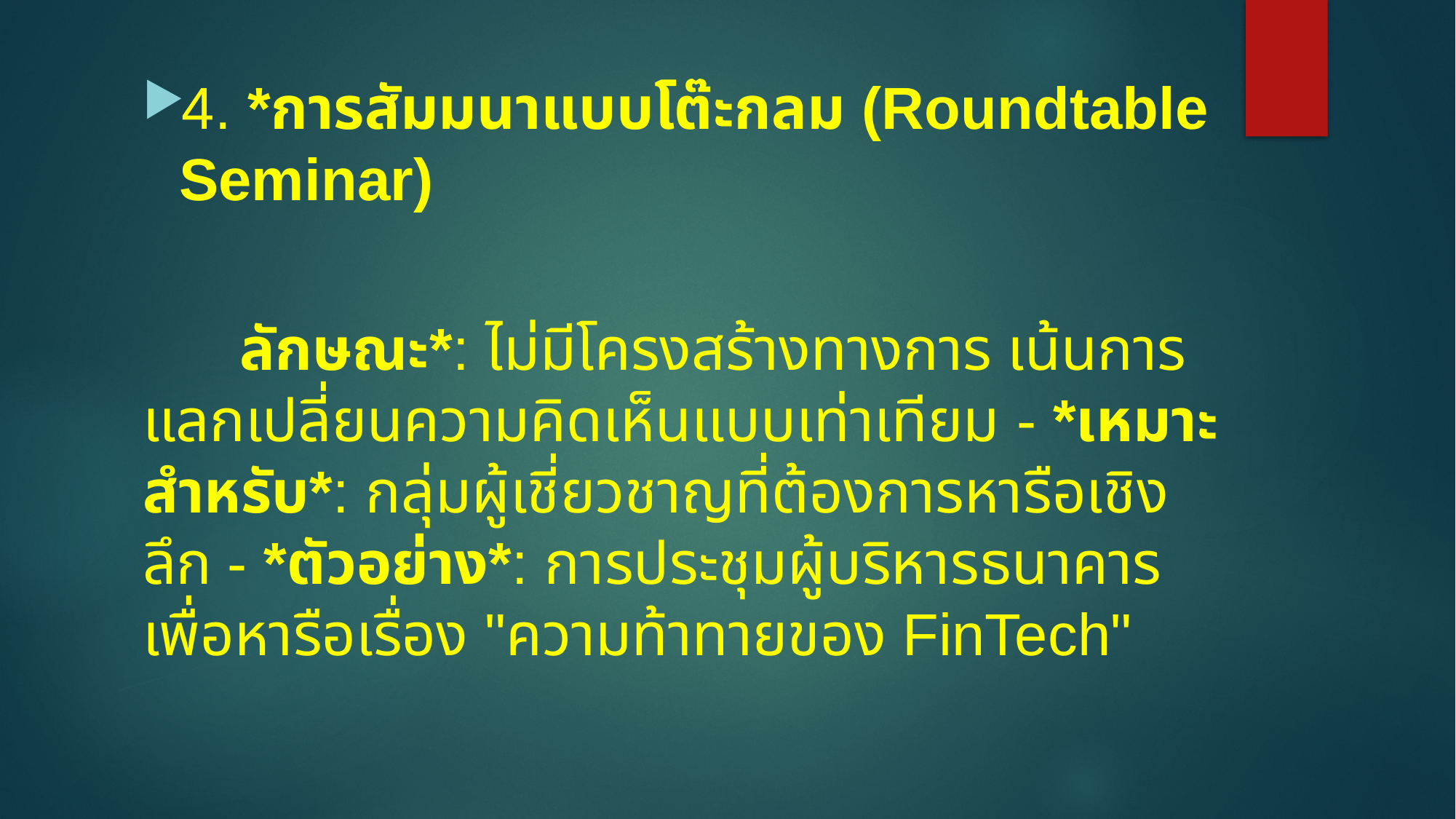

#
4. *การสัมมนาแบบโต๊ะกลม (Roundtable Seminar)

	ลักษณะ*: ไม่มีโครงสร้างทางการ เน้นการแลกเปลี่ยนความคิดเห็นแบบเท่าเทียม - *เหมาะสำหรับ*: กลุ่มผู้เชี่ยวชาญที่ต้องการหารือเชิงลึก - *ตัวอย่าง*: การประชุมผู้บริหารธนาคารเพื่อหารือเรื่อง "ความท้าทายของ FinTech"